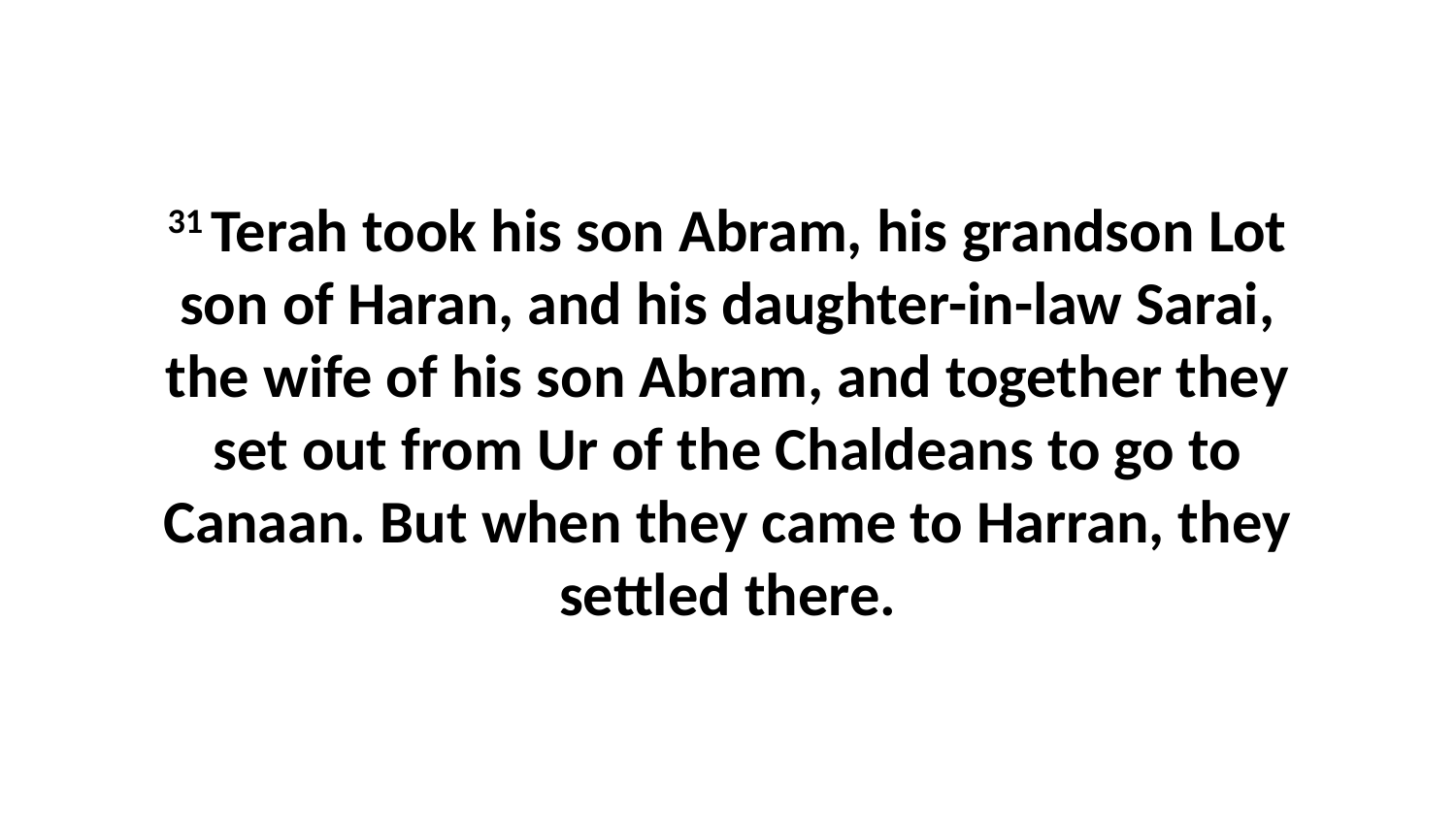

31 Terah took his son Abram, his grandson Lot son of Haran, and his daughter-in-law Sarai, the wife of his son Abram, and together they set out from Ur of the Chaldeans to go to Canaan. But when they came to Harran, they settled there.